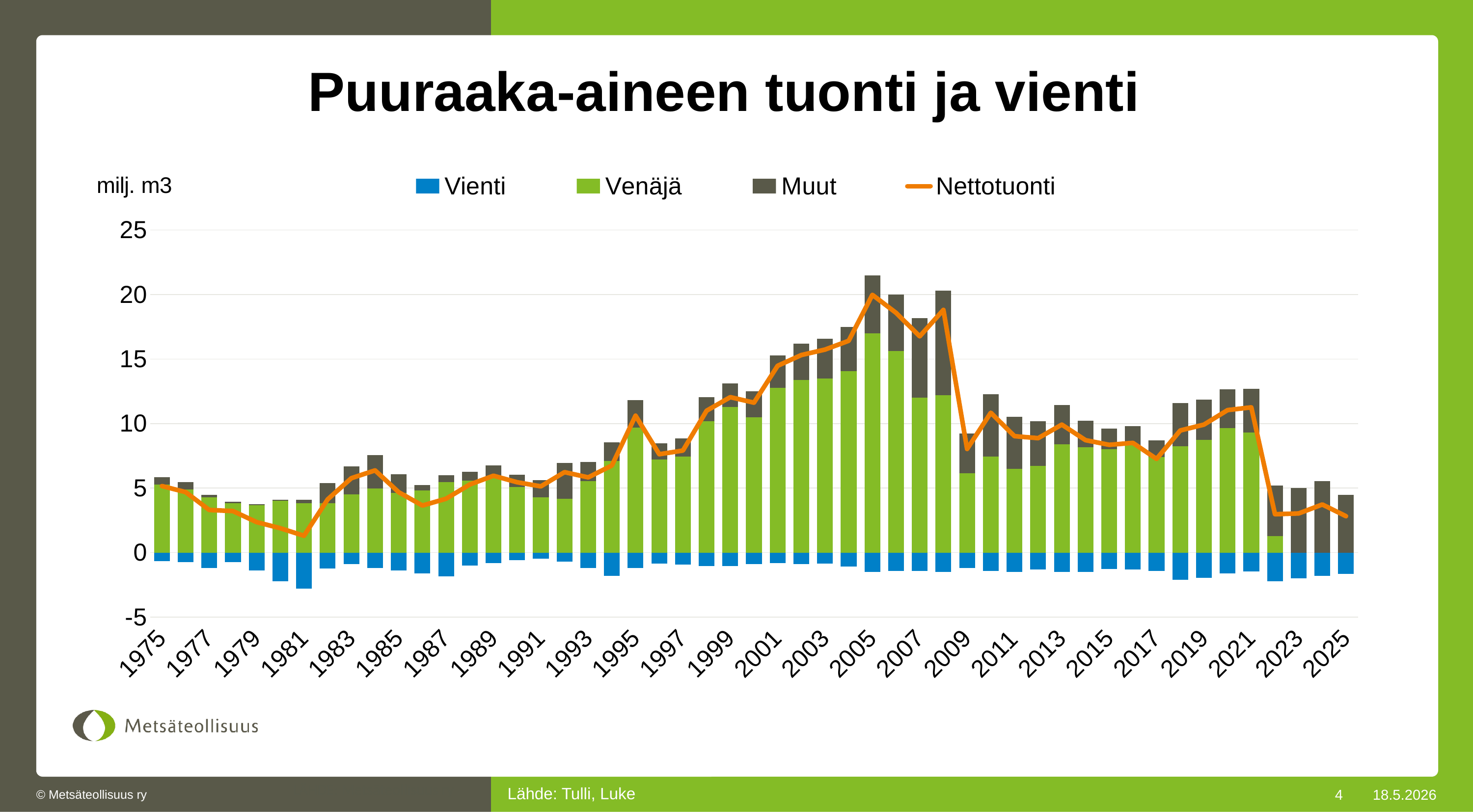

Puuraaka-aineen tuonti ja vienti

### Chart: milj. m3

| Category | Vienti | Venäjä | Muut | Nettotuonti |
|---|---|---|---|---|
| 1975 | -0.68 | 5.266 | 0.568 | 5.154 |
| 1976 | -0.76 | 4.878 | 0.57 | 4.688000000000001 |
| 1977 | -1.18 | 4.298 | 0.182 | 3.3000000000000007 |
| 1978 | -0.73 | 3.827 | 0.119 | 3.2159999999999997 |
| 1979 | -1.389 | 3.687 | 0.061 | 2.359 |
| 1980 | -2.208 | 4.006 | 0.087 | 1.8849999999999998 |
| 1981 | -2.805 | 3.825 | 0.281 | 1.3009999999999997 |
| 1982 | -1.248 | 3.842 | 1.529 | 4.123 |
| 1983 | -0.905 | 4.496 | 2.175 | 5.766 |
| 1984 | -1.203 | 4.979 | 2.591 | 6.367 |
| 1985 | -1.38 | 4.638 | 1.415 | 4.673 |
| 1986 | -1.607 | 4.803 | 0.449 | 3.6449999999999996 |
| 1987 | -1.827 | 5.475 | 0.525 | 4.173 |
| 1988 | -1.0 | 5.589 | 0.684 | 5.273000000000001 |
| 1989 | -0.814 | 5.884 | 0.885 | 5.955 |
| 1990 | -0.598 | 5.072 | 0.974 | 5.448 |
| 1991 | -0.47 | 4.3 | 1.3 | 5.13 |
| 1992 | -0.7 | 4.175 | 2.755 | 6.2299999999999995 |
| 1993 | -1.183 | 5.54 | 1.47 | 5.827 |
| 1994 | -1.803 | 7.08 | 1.47 | 6.747000000000001 |
| 1995 | -1.19250359 | 9.668806570000001 | 2.1360079900000013 | 10.612310970000003 |
| 1996 | -0.85878711 | 7.191454790000001 | 1.2888320199999992 | 7.621499699999999 |
| 1997 | -0.93235243 | 7.423297229999999 | 1.4170213299999999 | 7.90796613 |
| 1998 | -1.04518276 | 10.18157467 | 1.860797970000002 | 10.997189880000002 |
| 1999 | -1.05468861 | 11.278172269999997 | 1.8223297600000024 | 12.04581342 |
| 2000 | -0.89402182 | 10.490862280000002 | 2.021181689999997 | 11.618022149999998 |
| 2001 | -0.81858062 | 12.776142839999999 | 2.51933691 | 14.476899129999998 |
| 2002 | -0.881837277 | 13.366949883 | 2.8252837439999983 | 15.31039635 |
| 2003 | -0.857532539 | 13.507352519000001 | 3.084148491999999 | 15.733968471999999 |
| 2004 | -1.071793548 | 14.071007918 | 3.414337895999994 | 16.413552265999993 |
| 2005 | -1.491418447 | 17.009973924000004 | 4.4584048800000105 | 19.976960357000014 |
| 2006 | -1.412841751 | 15.634495323 | 4.358494540000004 | 18.580148112000007 |
| 2007 | -1.405295939 | 12.006646243 | 6.158760761000002 | 16.760111065000004 |
| 2008 | -1.487355099 | 12.192302392999999 | 8.107213064000003 | 18.812160358000003 |
| 2009 | -1.188967688 | 6.140789438 | 3.0744413010000047 | 8.026263051000004 |
| 2010 | -1.419690281 | 7.424969547999998 | 4.832042089000003 | 10.837321356000002 |
| 2011 | -1.517326365 | 6.472436444 | 4.066507269999999 | 9.021617348999998 |
| 2012 | -1.324610636 | 6.732108071999999 | 3.459237399 | 8.866734834999999 |
| 2013 | -1.513169789 | 8.373784012 | 3.0572758729999983 | 9.917890095999997 |
| 2014 | -1.499102404 | 8.149893473 | 2.060448144000002 | 8.711239213000002 |
| 2015 | -1.264773163 | 8.024898812000004 | 1.5888477149999947 | 8.348973363999999 |
| 2016 | -1.293543004 | 8.310329062 | 1.4825151190000074 | 8.499301177000007 |
| 2017 | -1.431525565 | 7.392022541999999 | 1.2991716800000024 | 7.2596686570000015 |
| 2018 | -2.109950881 | 8.247290863 | 3.3278727919999973 | 9.465212773999998 |
| 2019 | -1.950631154 | 8.740356022999997 | 3.127813048 | 9.917537916999997 |
| 2020 | -1.622603174 | 9.638211392 | 3.0282102460000004 | 11.043818464000001 |
| 2021 | -1.446446431 | 9.300521572000001 | 3.4028992269999936 | 11.256974367999995 |
| 2022 | -2.239185203 | 1.279037327 | 3.9312656490000006 | 2.9711177730000005 |
| 2023 | -1.981621571 | 0.0 | 5.012141965999999 | 3.030520394999999 |
| 2024 | -1.800459377 | 0.0 | 5.526827203 | 3.7263678259999997 |
| 2025 | -1.66859234 | 0.0 | 4.4866156959999985 | 2.8180233559999985 |
Lähde: Tulli, Luke
4
18.5.2026